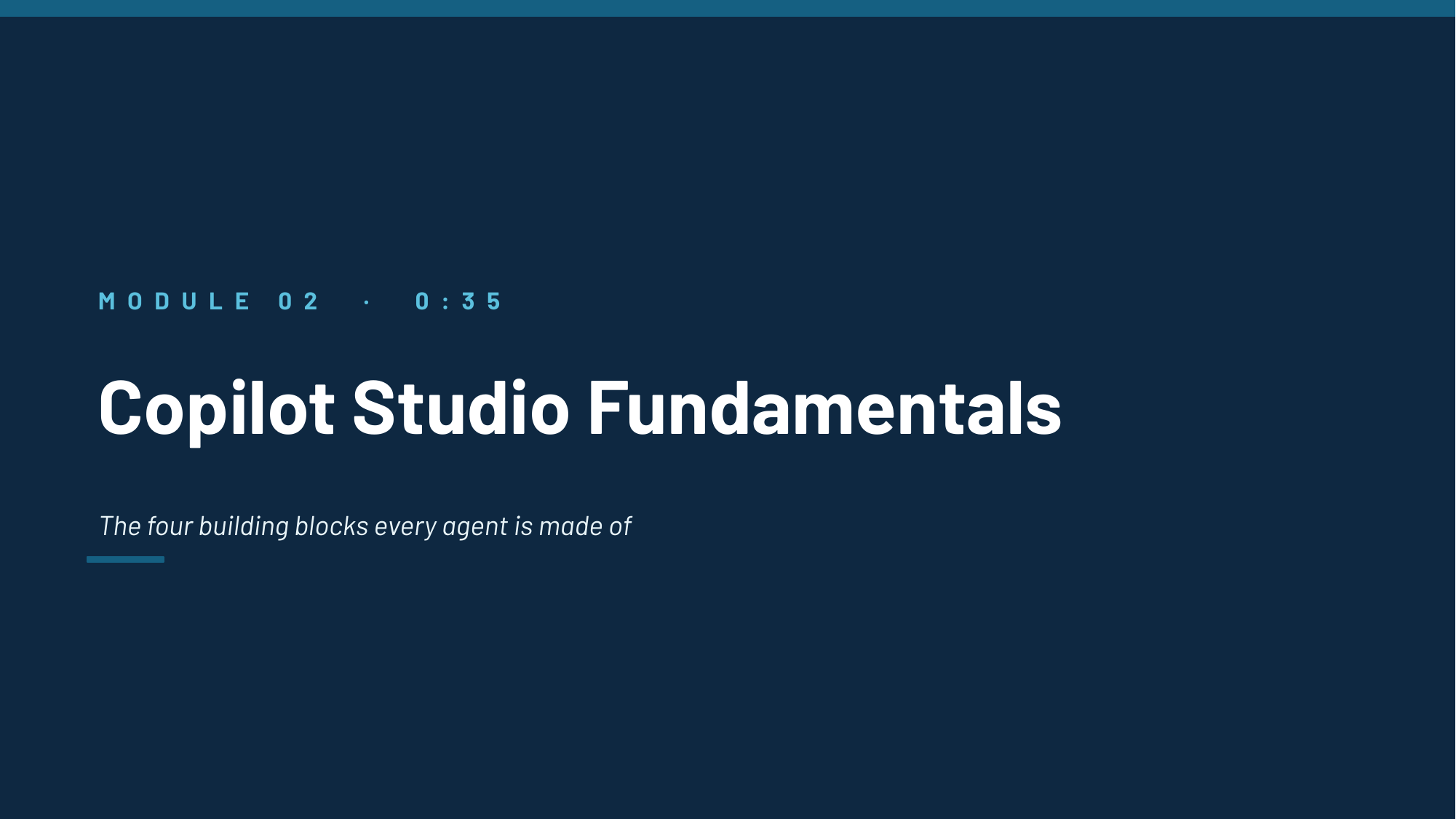

MODULE 02  ·  0:35
Copilot Studio Fundamentals
The four building blocks every agent is made of